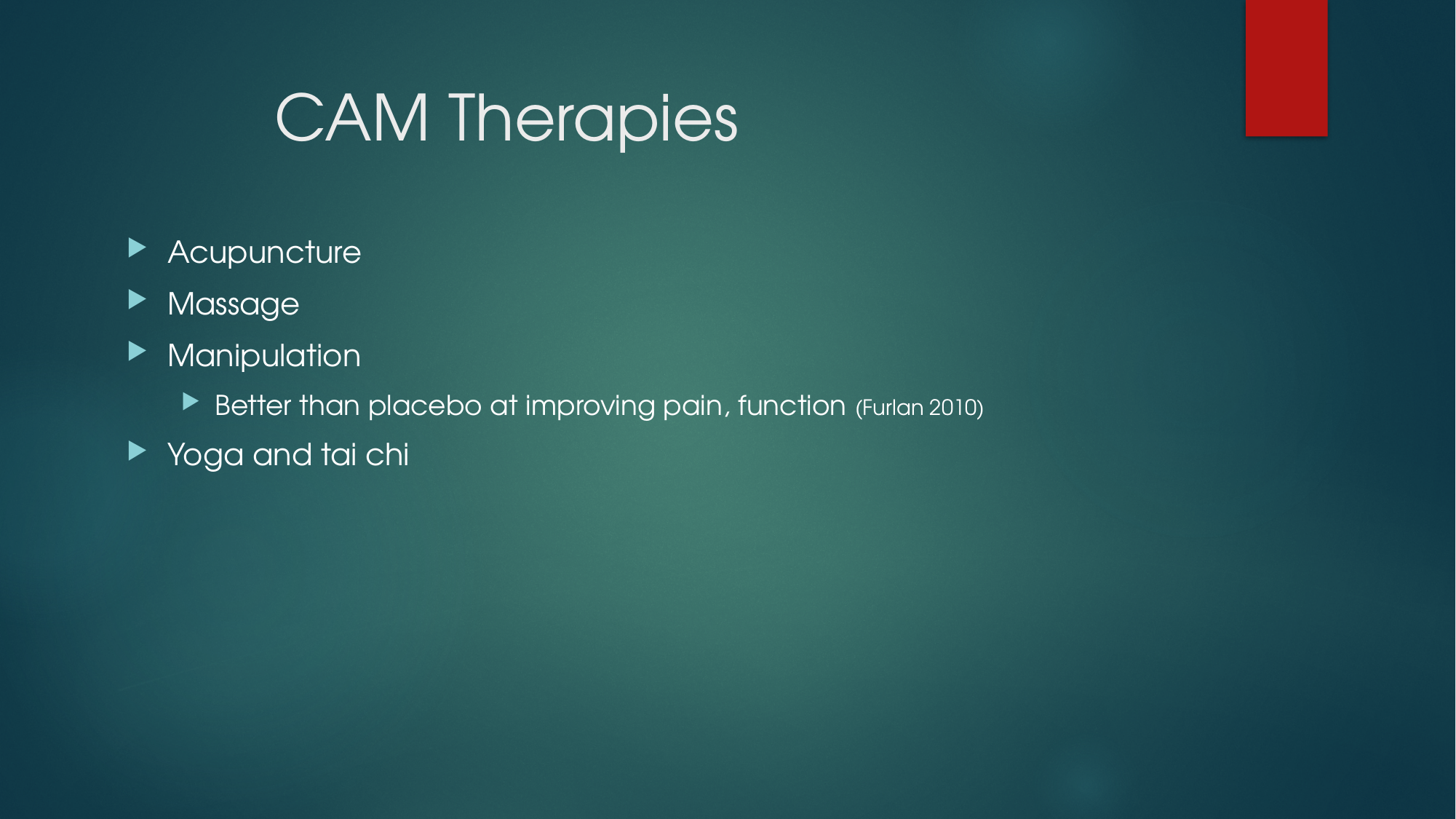

# CAM Therapies
Acupuncture
Massage
Manipulation
Better than placebo at improving pain, function (Furlan 2010)
Yoga and tai chi